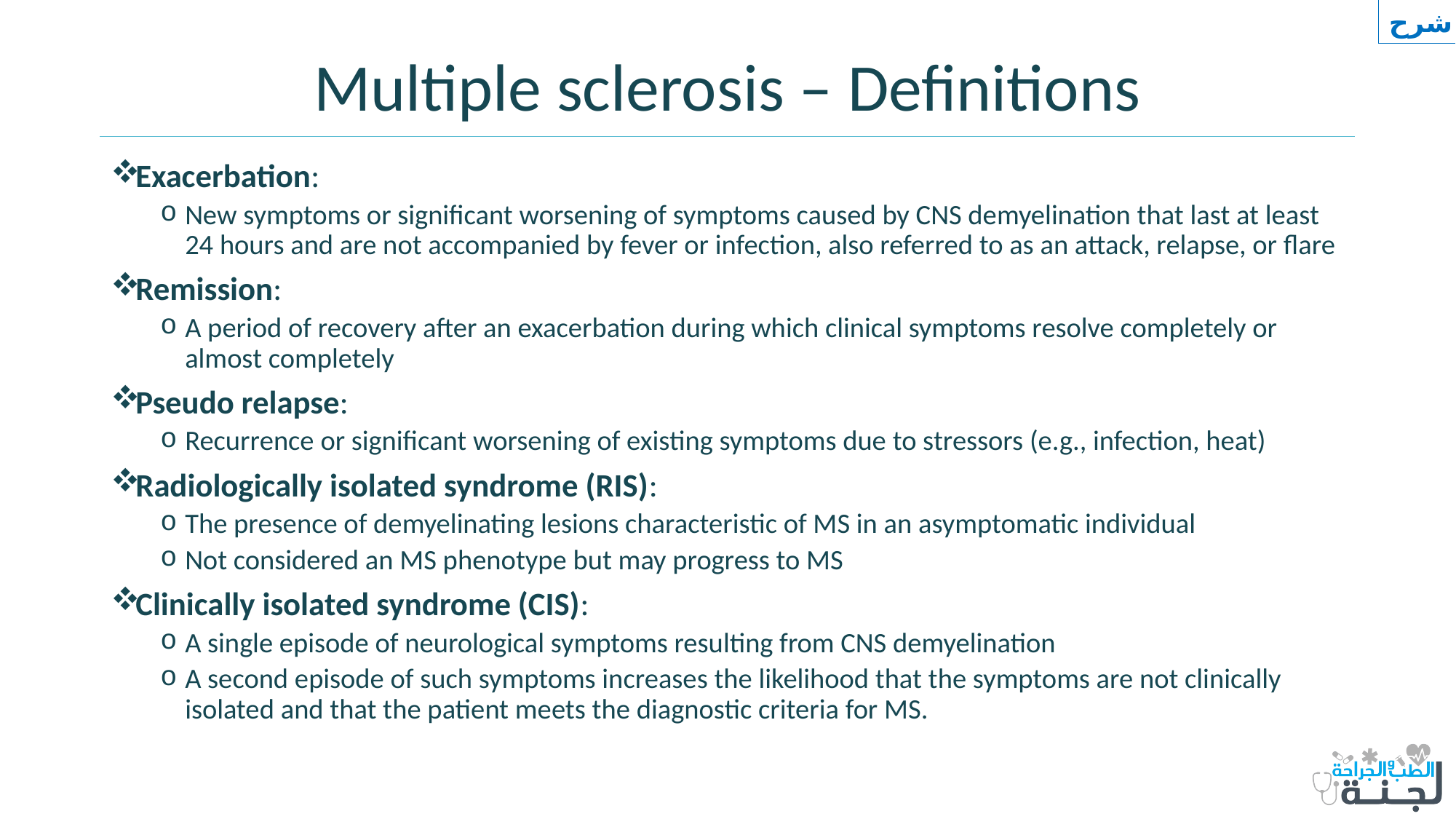

شرح
# Multiple sclerosis – Definitions
Exacerbation:
New symptoms or significant worsening of symptoms caused by CNS demyelination that last at least 24 hours and are not accompanied by fever or infection, also referred to as an attack, relapse, or flare
Remission:
A period of recovery after an exacerbation during which clinical symptoms resolve completely or almost completely
Pseudo relapse:
Recurrence or significant worsening of existing symptoms due to stressors (e.g., infection, heat)
Radiologically isolated syndrome (RIS):
The presence of demyelinating lesions characteristic of MS in an asymptomatic individual
Not considered an MS phenotype but may progress to MS
Clinically isolated syndrome (CIS):
A single episode of neurological symptoms resulting from CNS demyelination
A second episode of such symptoms increases the likelihood that the symptoms are not clinically isolated and that the patient meets the diagnostic criteria for MS.